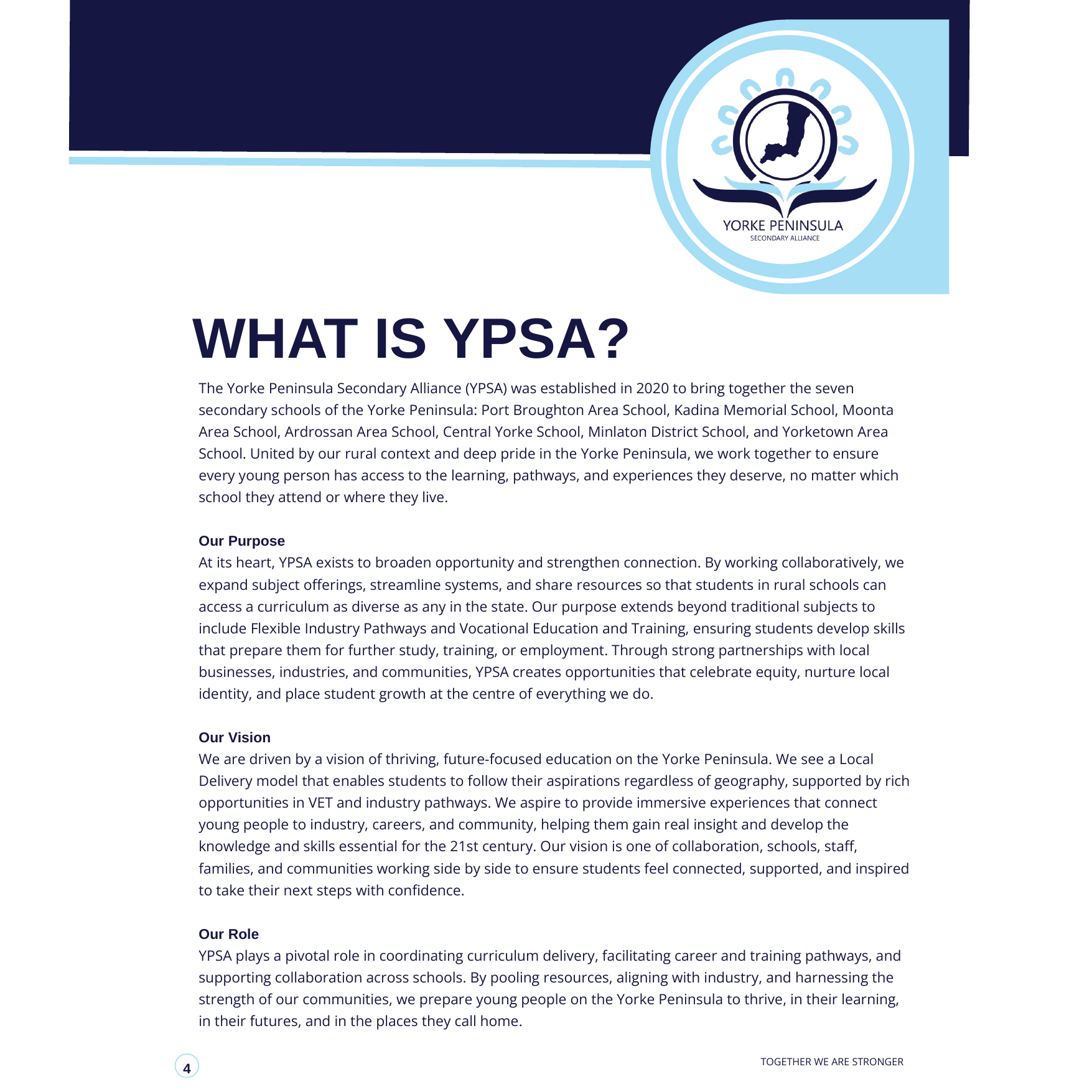

WHAT IS YPSA?
The Yorke Peninsula Secondary Alliance (YPSA) was established in 2020 to bring together the seven secondary schools of the Yorke Peninsula: Port Broughton Area School, Kadina Memorial School, Moonta Area School, Ardrossan Area School, Central Yorke School, Minlaton District School, and Yorketown Area School. United by our rural context and deep pride in the Yorke Peninsula, we work together to ensure every young person has access to the learning, pathways, and experiences they deserve, no matter which school they attend or where they live.

Our Purpose
At its heart, YPSA exists to broaden opportunity and strengthen connection. By working collaboratively, we expand subject offerings, streamline systems, and share resources so that students in rural schools can access a curriculum as diverse as any in the state. Our purpose extends beyond traditional subjects to include Flexible Industry Pathways and Vocational Education and Training, ensuring students develop skills that prepare them for further study, training, or employment. Through strong partnerships with local businesses, industries, and communities, YPSA creates opportunities that celebrate equity, nurture local identity, and place student growth at the centre of everything we do.

Our Vision
We are driven by a vision of thriving, future-focused education on the Yorke Peninsula. We see a Local Delivery model that enables students to follow their aspirations regardless of geography, supported by rich opportunities in VET and industry pathways. We aspire to provide immersive experiences that connect young people to industry, careers, and community, helping them gain real insight and develop the knowledge and skills essential for the 21st century. Our vision is one of collaboration, schools, staff, families, and communities working side by side to ensure students feel connected, supported, and inspired to take their next steps with confidence.

Our Role
YPSA plays a pivotal role in coordinating curriculum delivery, facilitating career and training pathways, and supporting collaboration across schools. By pooling resources, aligning with industry, and harnessing the strength of our communities, we prepare young people on the Yorke Peninsula to thrive, in their learning, in their futures, and in the places they call home.

4
TOGETHER WE ARE STRONGER